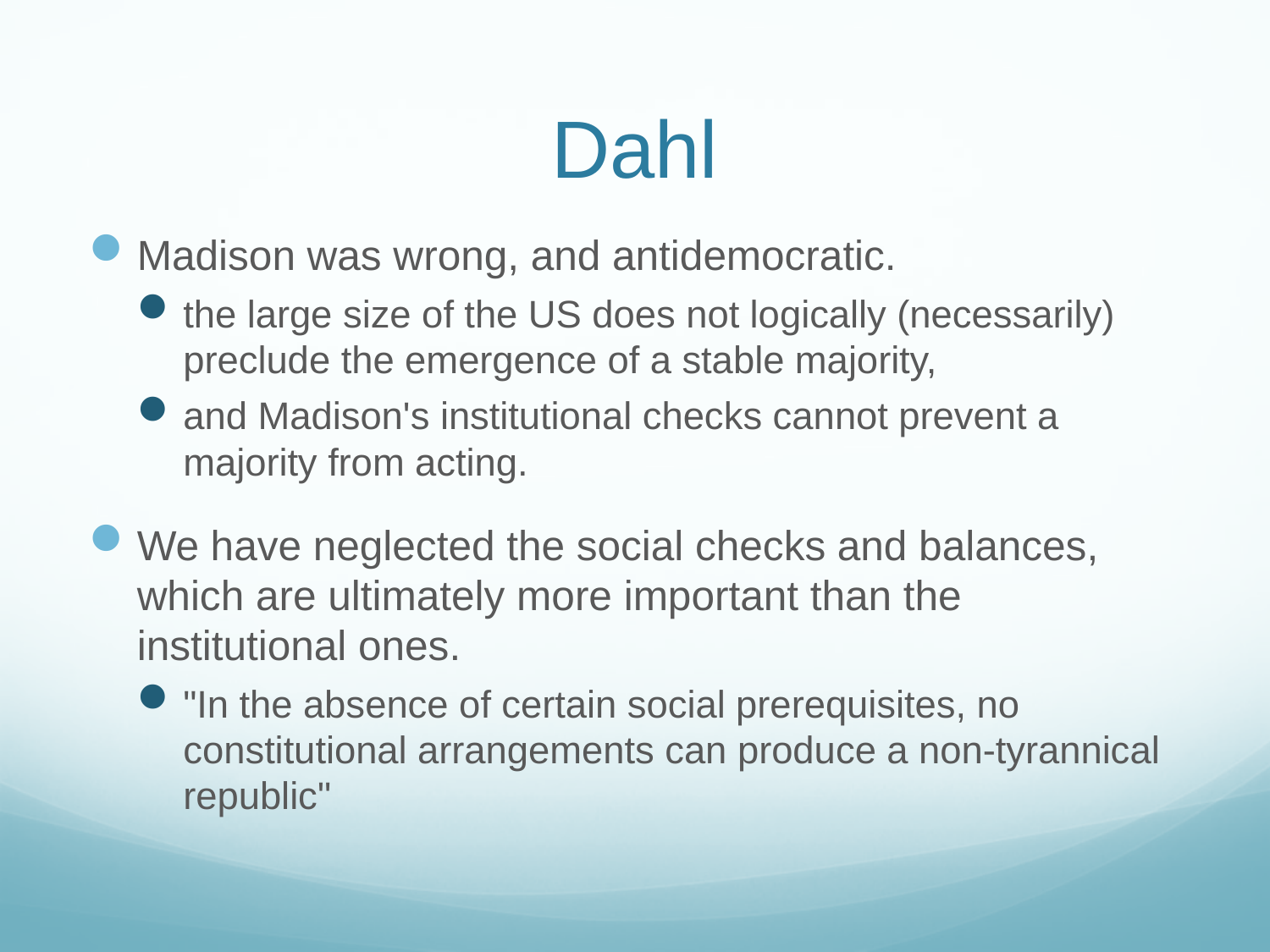

# Dahl
Madison was wrong, and antidemocratic.
the large size of the US does not logically (necessarily) preclude the emergence of a stable majority,
and Madison's institutional checks cannot prevent a majority from acting.
We have neglected the social checks and balances, which are ultimately more important than the institutional ones.
"In the absence of certain social prerequisites, no constitutional arrangements can produce a non-tyrannical republic"